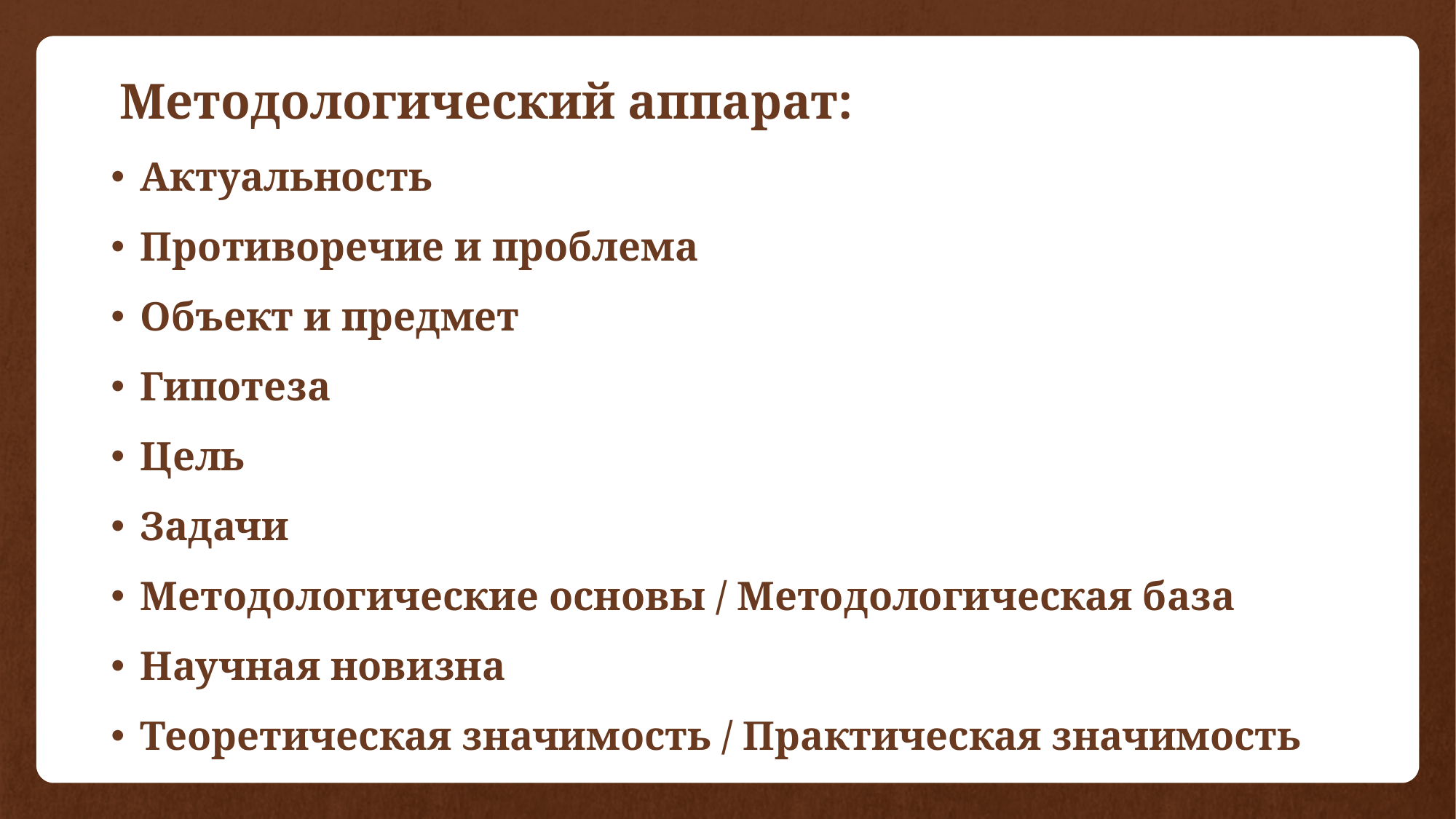

# Методологический аппарат:
Актуальность
Противоречие и проблема
Объект и предмет
Гипотеза
Цель
Задачи
Методологические основы / Методологическая база
Научная новизна
Теоретическая значимость / Практическая значимость